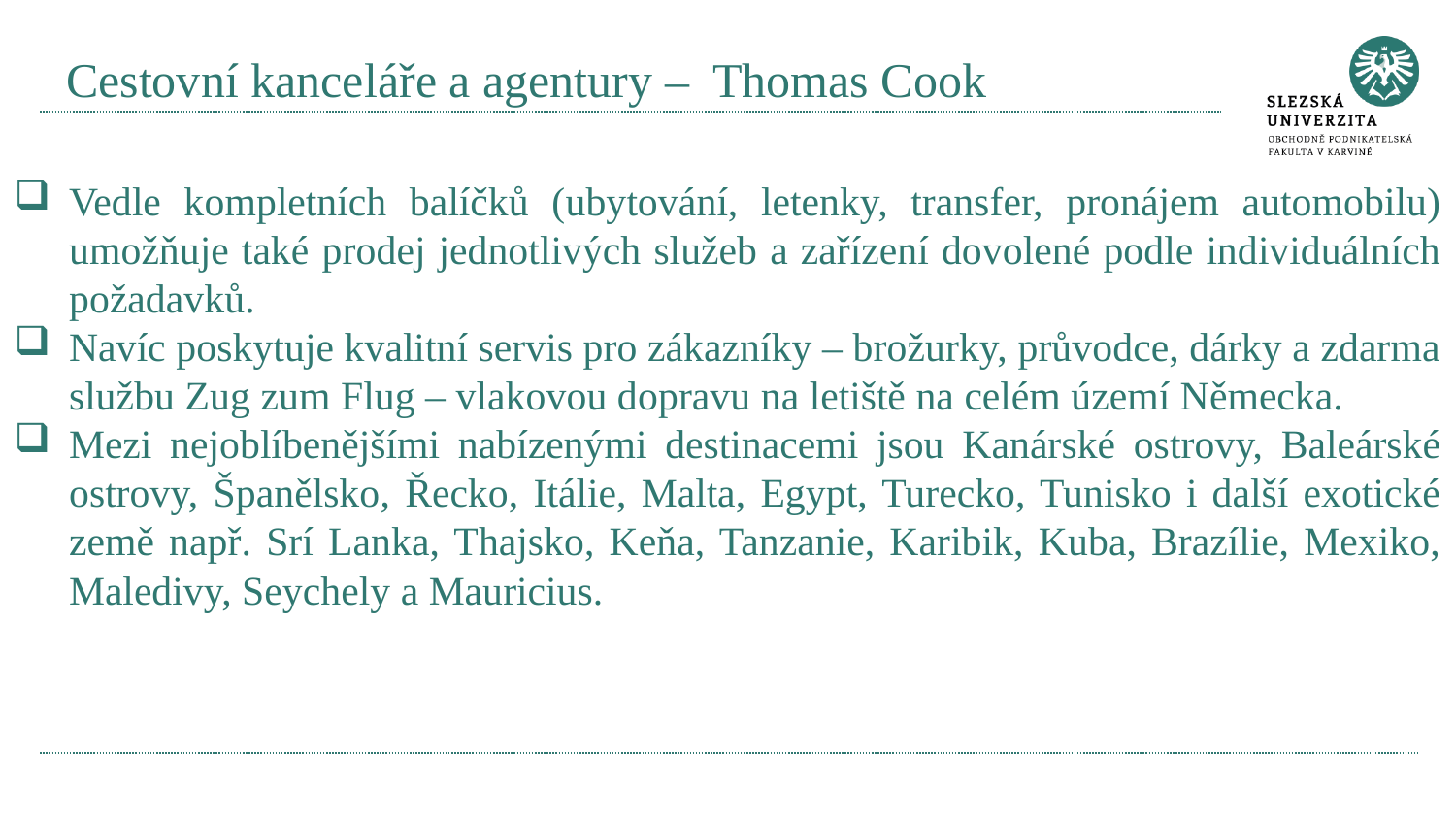

# Cestovní kanceláře a agentury –  Thomas Cook
Vedle kompletních balíčků (ubytování, letenky, transfer, pronájem automobilu) umožňuje také prodej jednotlivých služeb a zařízení dovolené podle individuálních požadavků.
Navíc poskytuje kvalitní servis pro zákazníky – brožurky, průvodce, dárky a zdarma službu Zug zum Flug – vlakovou dopravu na letiště na celém území Německa.
Mezi nejoblíbenějšími nabízenými destinacemi jsou Kanárské ostrovy, Baleárské ostrovy, Španělsko, Řecko, Itálie, Malta, Egypt, Turecko, Tunisko i další exotické země např. Srí Lanka, Thajsko, Keňa, Tanzanie, Karibik, Kuba, Brazílie, Mexiko, Maledivy, Seychely a Mauricius.